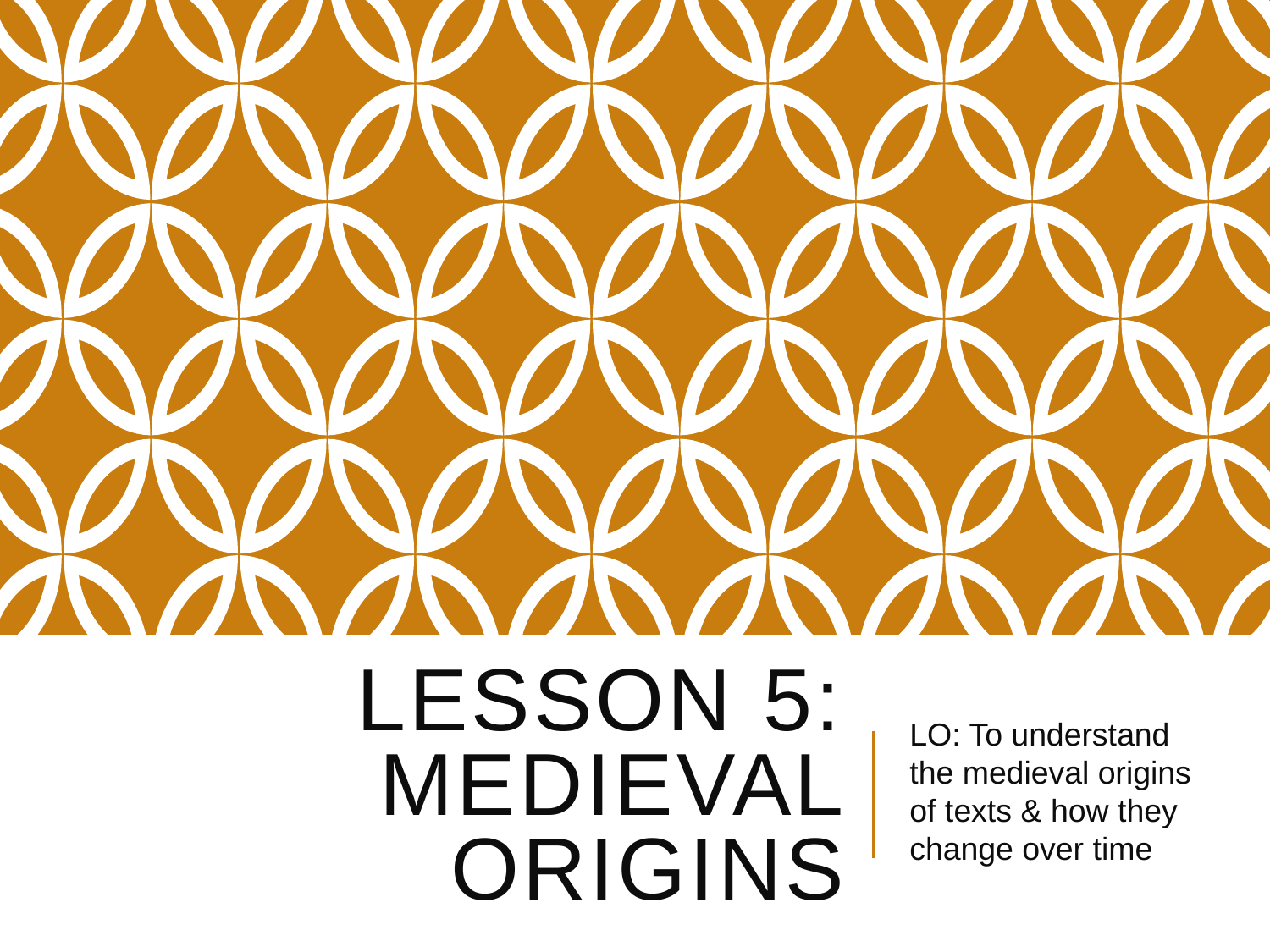

# Lesson 5: medieval origins
LO: To understand the medieval origins of texts & how they change over time